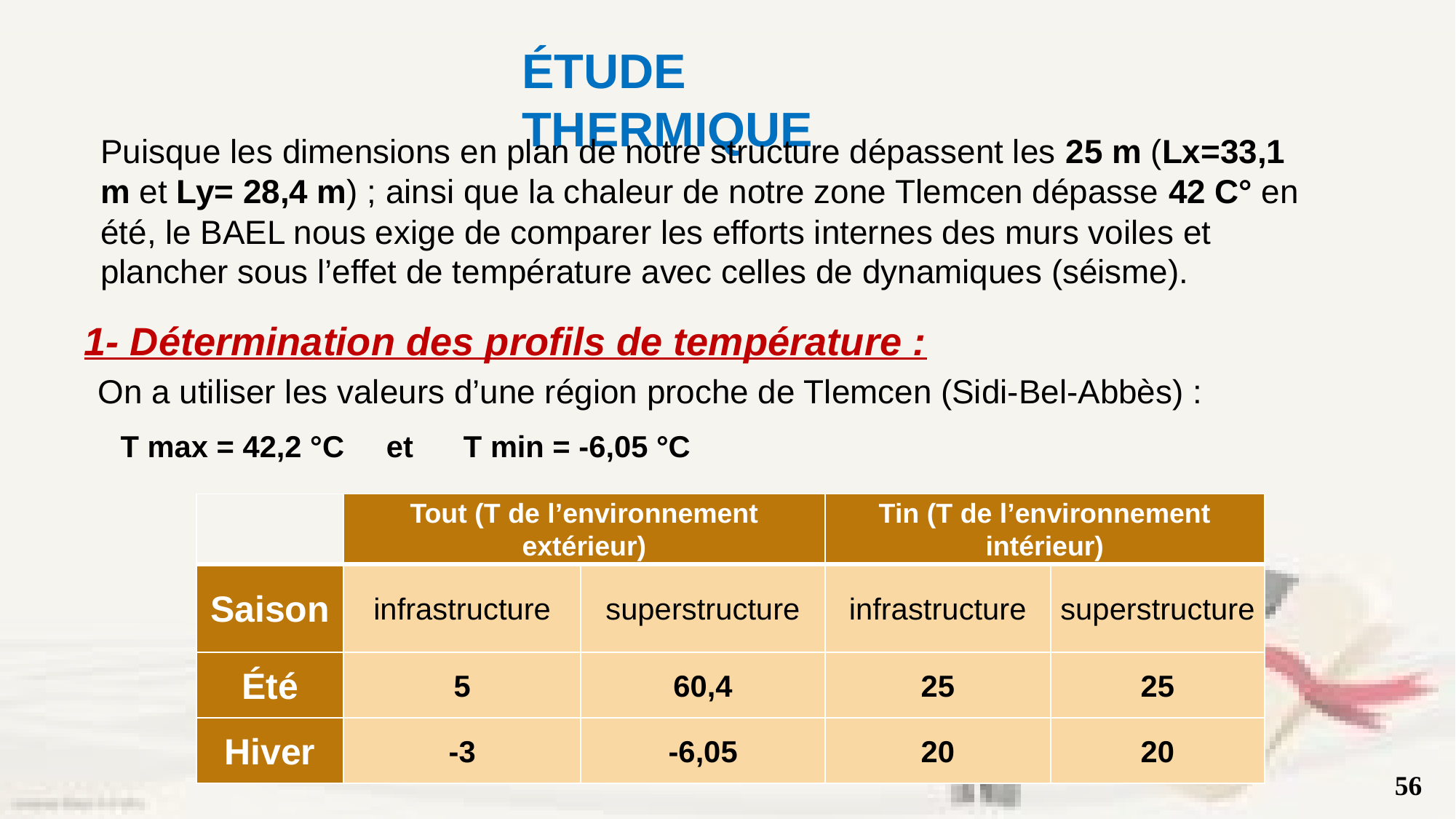

Étude Thermique
Puisque les dimensions en plan de notre structure dépassent les 25 m (Lx=33,1 m et Ly= 28,4 m) ; ainsi que la chaleur de notre zone Tlemcen dépasse 42 C° en été, le BAEL nous exige de comparer les efforts internes des murs voiles et plancher sous l’effet de température avec celles de dynamiques (séisme).
1- Détermination des profils de température :
On a utiliser les valeurs d’une région proche de Tlemcen (Sidi-Bel-Abbès) :
T max = 42,2 °C     et      T min = -6,05 °C
|  | Tout (T de l’environnement extérieur) |  | Tin (T de l’environnement intérieur) |  |
| --- | --- | --- | --- | --- |
| Saison | infrastructure | superstructure | infrastructure | superstructure |
| Été | 5 | 60,4 | 25 | 25 |
| Hiver | -3 | -6,05 | 20 | 20 |
56